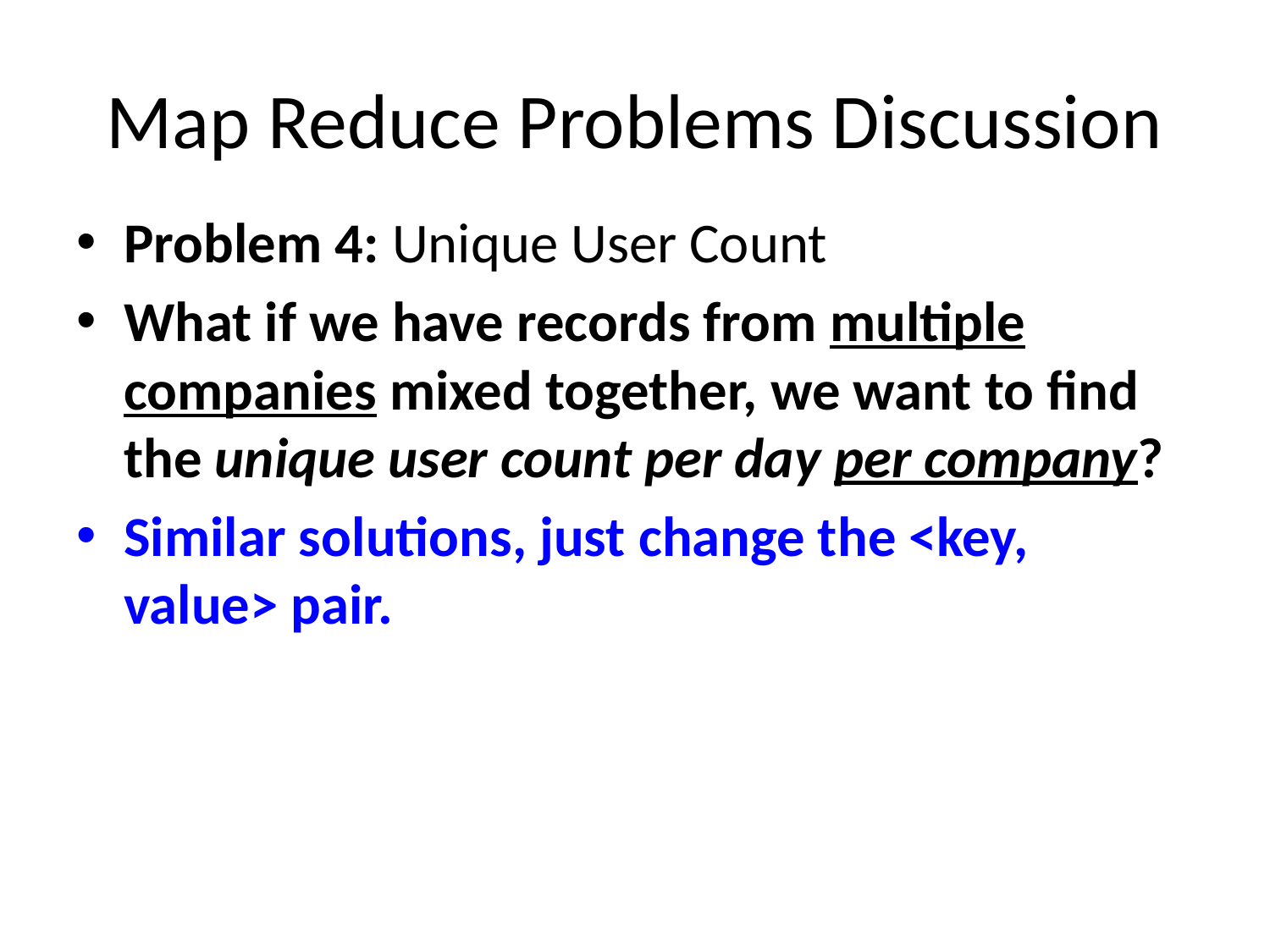

# Map Reduce Problems Discussion
Problem 4: Unique User Count
What if we have records from multiple companies mixed together, we want to find the unique user count per day per company?
Similar solutions, just change the <key, value> pair.